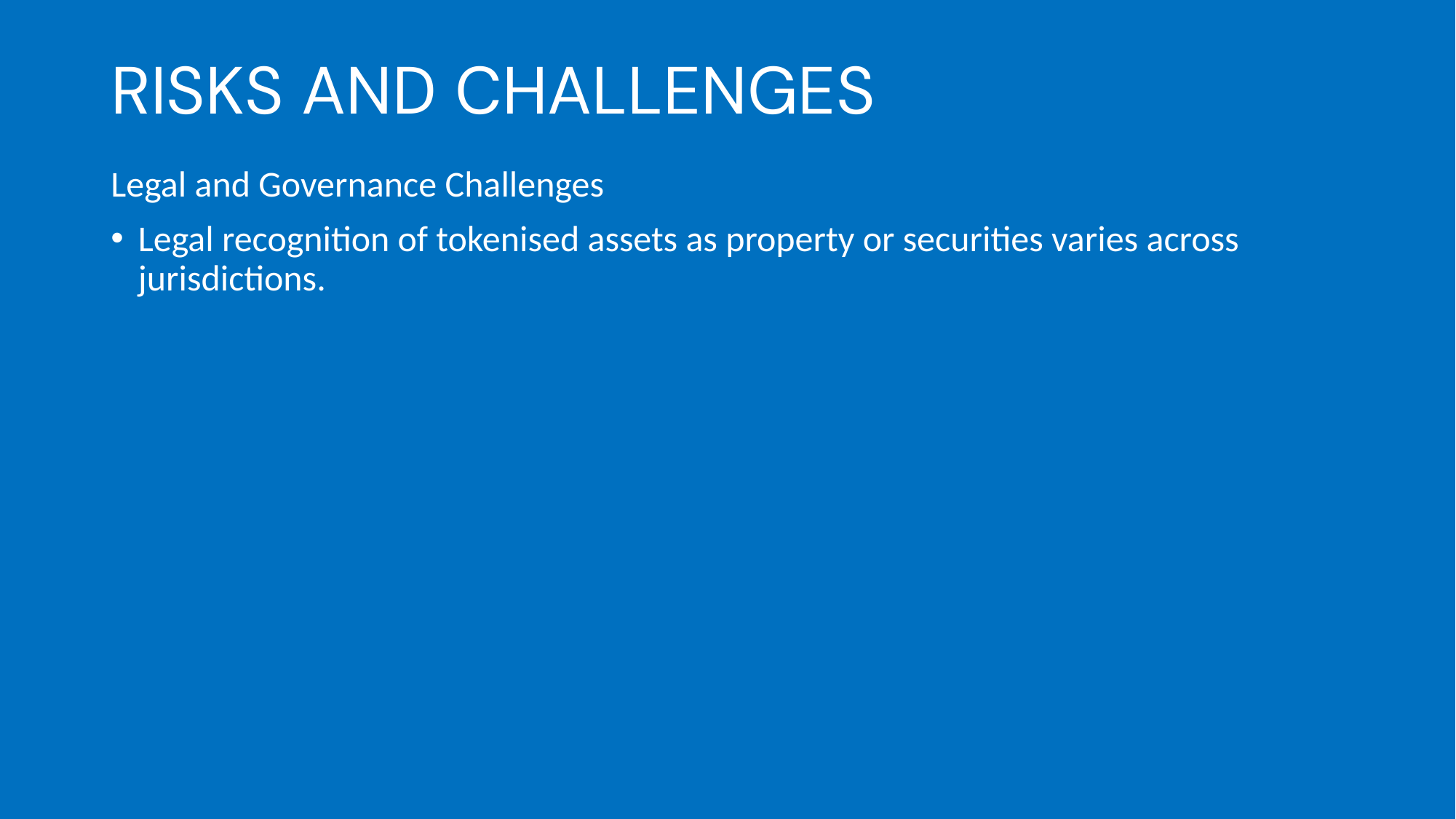

# RISKS AND CHALLENGES
Legal and Governance Challenges
Legal recognition of tokenised assets as property or securities varies across jurisdictions.